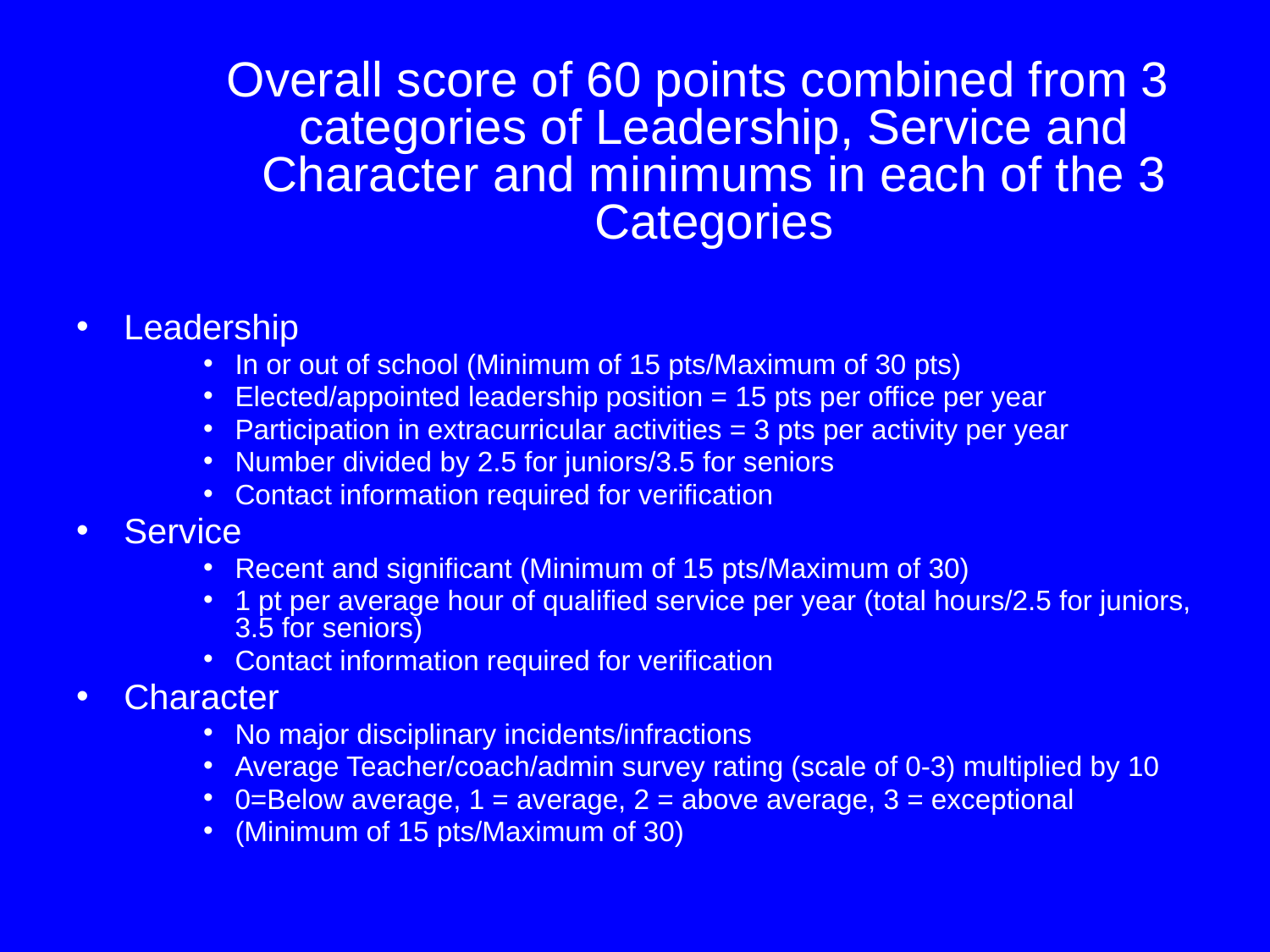

Overall score of 60 points combined from 3 categories of Leadership, Service and Character and minimums in each of the 3 Categories

Leadership
In or out of school (Minimum of 15 pts/Maximum of 30 pts)
Elected/appointed leadership position = 15 pts per office per year
Participation in extracurricular activities = 3 pts per activity per year
Number divided by 2.5 for juniors/3.5 for seniors
Contact information required for verification
Service
Recent and significant (Minimum of 15 pts/Maximum of 30)
1 pt per average hour of qualified service per year (total hours/2.5 for juniors, 3.5 for seniors)
Contact information required for verification
Character
No major disciplinary incidents/infractions
Average Teacher/coach/admin survey rating (scale of 0-3) multiplied by 10
0=Below average, 1 = average, 2 = above average, 3 = exceptional
(Minimum of 15 pts/Maximum of 30)